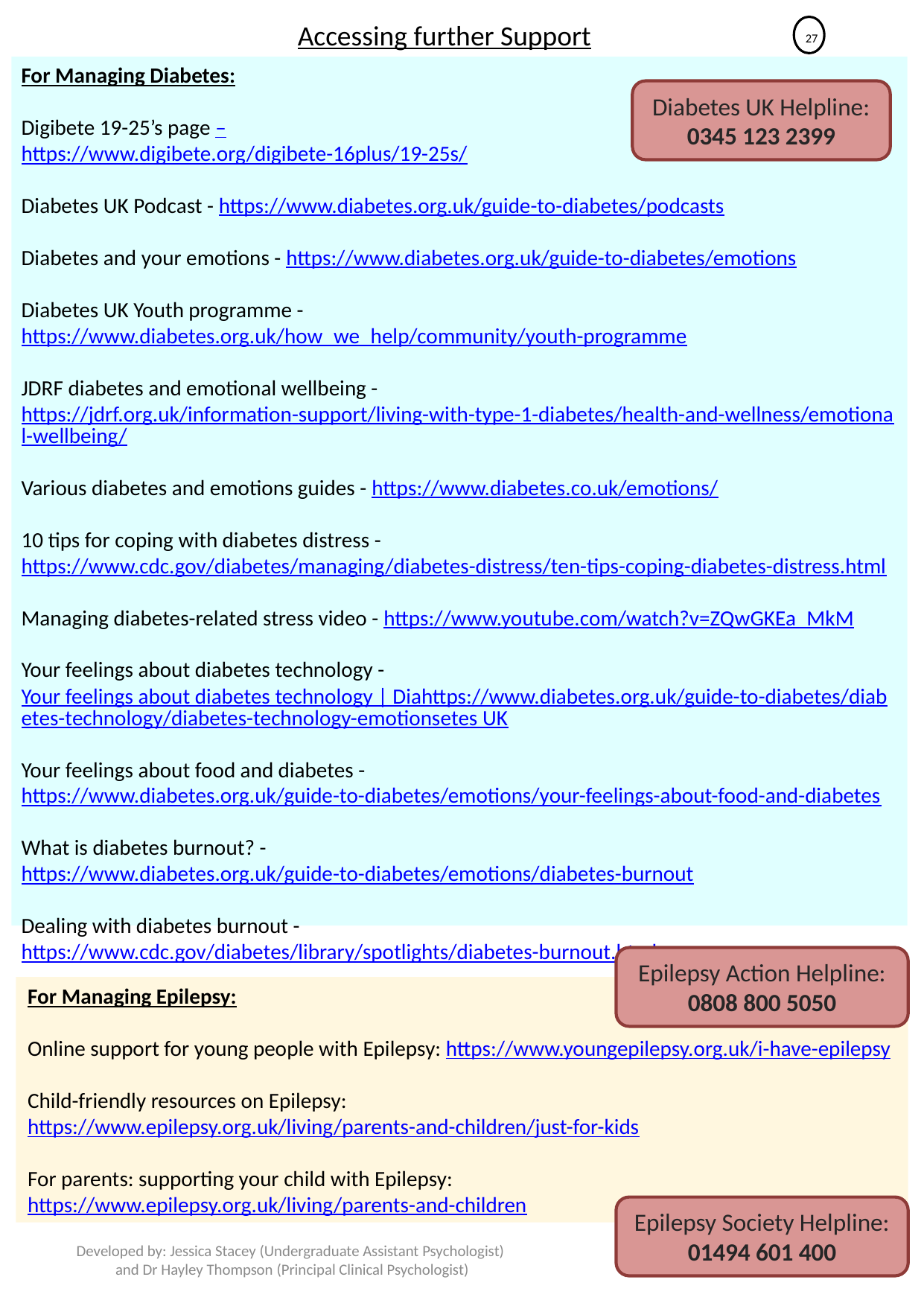

27
Accessing further Support

27
For Managing Diabetes:

Digibete 19-25’s page –
https://www.digibete.org/digibete-16plus/19-25s/

Diabetes UK Podcast - https://www.diabetes.org.uk/guide-to-diabetes/podcasts

Diabetes and your emotions - https://www.diabetes.org.uk/guide-to-diabetes/emotions

Diabetes UK Youth programme - https://www.diabetes.org.uk/how_we_help/community/youth-programme

JDRF diabetes and emotional wellbeing - https://jdrf.org.uk/information-support/living-with-type-1-diabetes/health-and-wellness/emotional-wellbeing/

Various diabetes and emotions guides - https://www.diabetes.co.uk/emotions/

10 tips for coping with diabetes distress - https://www.cdc.gov/diabetes/managing/diabetes-distress/ten-tips-coping-diabetes-distress.html

Managing diabetes-related stress video - https://www.youtube.com/watch?v=ZQwGKEa_MkM

Your feelings about diabetes technology - Your feelings about diabetes technology | Diahttps://www.diabetes.org.uk/guide-to-diabetes/diabetes-technology/diabetes-technology-emotionsetes UK

Your feelings about food and diabetes - https://www.diabetes.org.uk/guide-to-diabetes/emotions/your-feelings-about-food-and-diabetes

What is diabetes burnout? - https://www.diabetes.org.uk/guide-to-diabetes/emotions/diabetes-burnout

Dealing with diabetes burnout - https://www.cdc.gov/diabetes/library/spotlights/diabetes-burnout.html
Diabetes UK Helpline: 0345 123 2399
Epilepsy Action Helpline: 0808 800 5050
For Managing Epilepsy:

Online support for young people with Epilepsy: https://www.youngepilepsy.org.uk/i-have-epilepsy

Child-friendly resources on Epilepsy: https://www.epilepsy.org.uk/living/parents-and-children/just-for-kids

For parents: supporting your child with Epilepsy: https://www.epilepsy.org.uk/living/parents-and-children
Epilepsy Society Helpline: 01494 601 400
Developed by: Jessica Stacey (Undergraduate Assistant Psychologist)
 and Dr Hayley Thompson (Principal Clinical Psychologist)